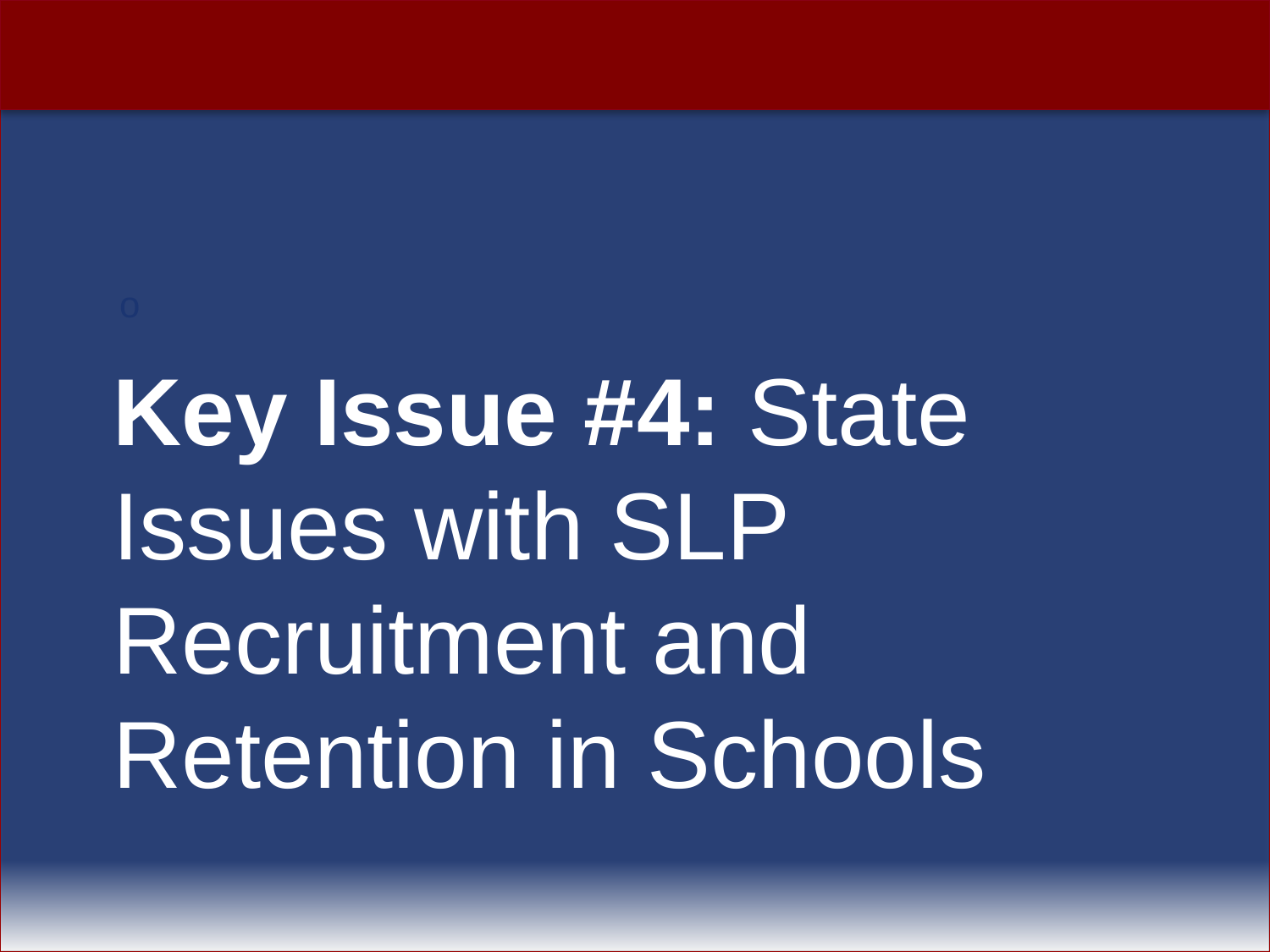

# Key Issue #4: State Issues with SLP Recruitment and Retention in Schools
o